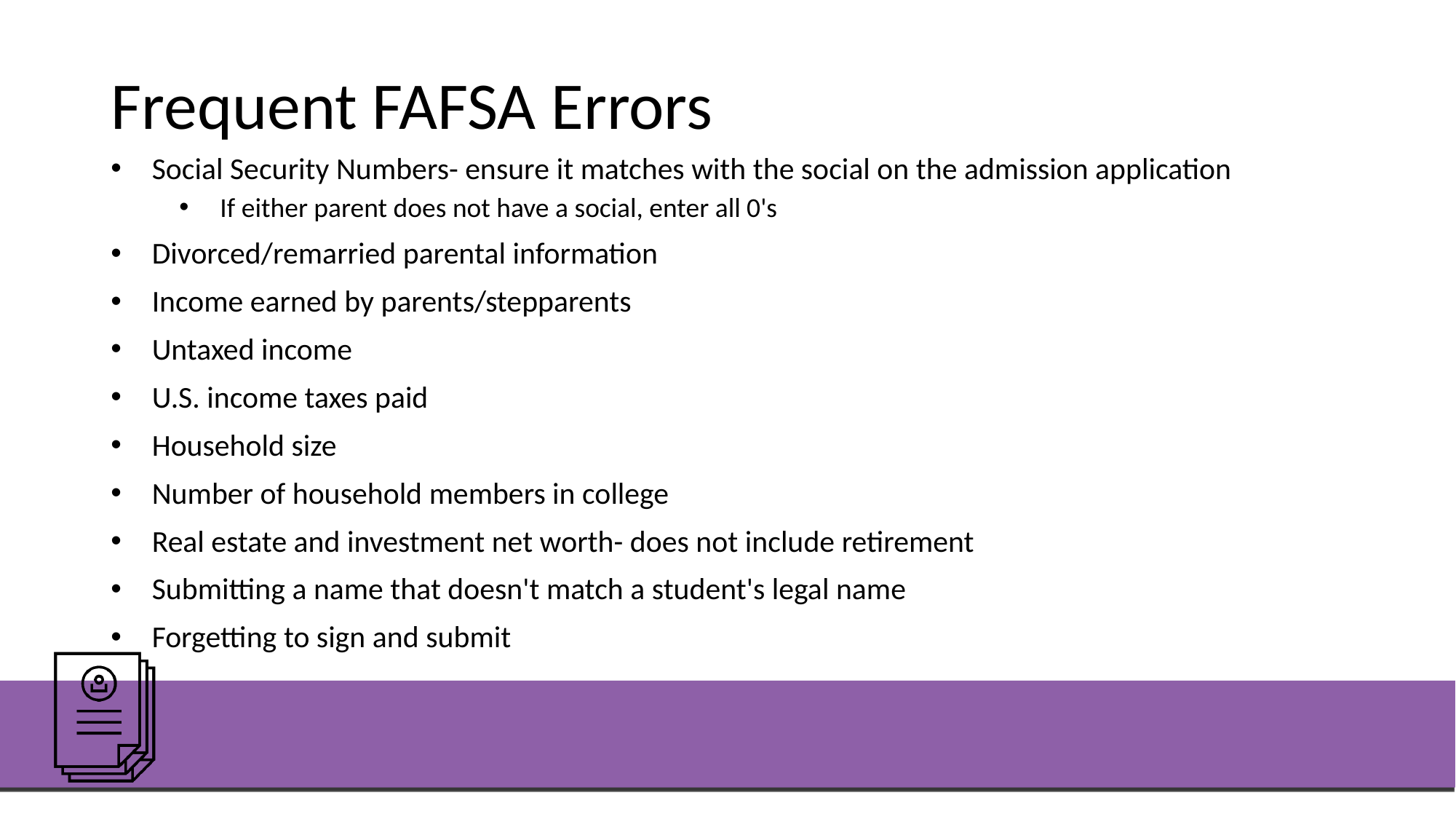

# Frequent FAFSA Errors
Social Security Numbers- ensure it matches with the social on the admission application
If either parent does not have a social, enter all 0's
Divorced/remarried parental information
Income earned by parents/stepparents
Untaxed income
U.S. income taxes paid
Household size
Number of household members in college
Real estate and investment net worth- does not include retirement
Submitting a name that doesn't match a student's legal name
Forgetting to sign and submit